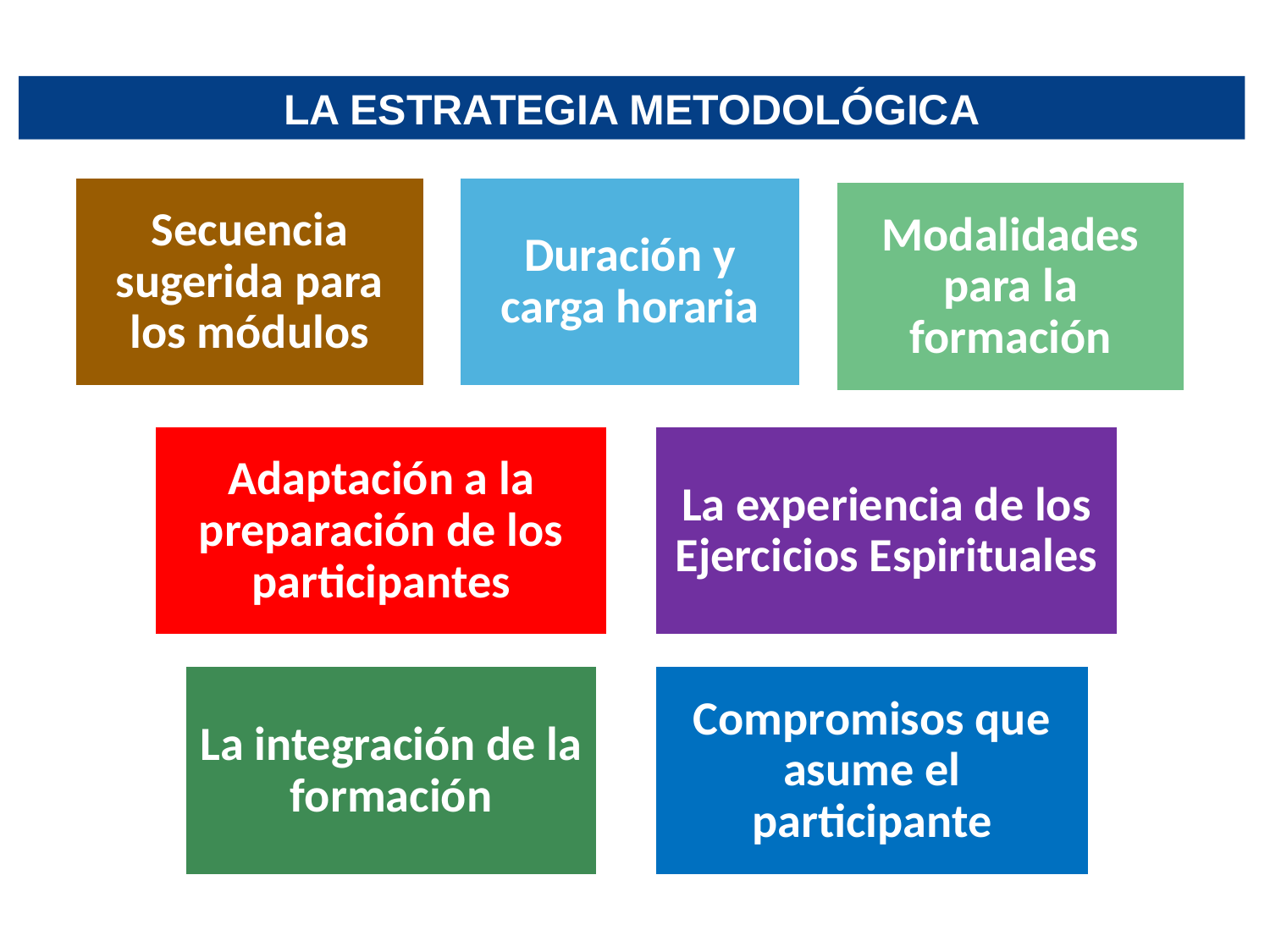

LA ESTRATEGIA METODOLÓGICA
Secuencia sugerida para los módulos
Duración y carga horaria
Modalidades para la formación
Adaptación a la preparación de los participantes
La experiencia de los Ejercicios Espirituales
La integración de la formación
Compromisos que asume el participante